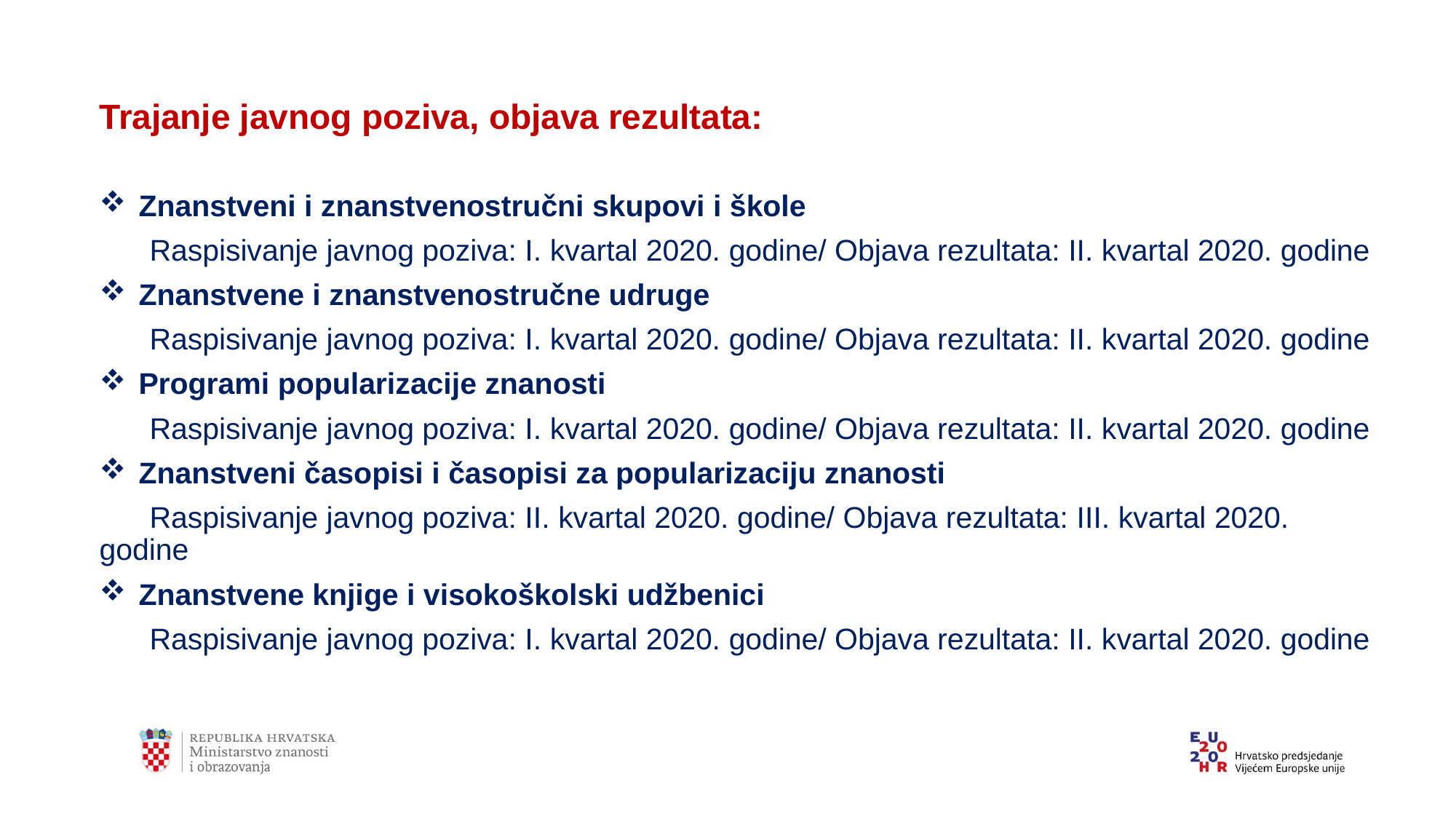

Trajanje javnog poziva, objava rezultata:
Znanstveni i znanstvenostručni skupovi i škole
      Raspisivanje javnog poziva: I. kvartal 2020. godine/ Objava rezultata: II. kvartal 2020. godine
Znanstvene i znanstvenostručne udruge
      Raspisivanje javnog poziva: I. kvartal 2020. godine/ Objava rezultata: II. kvartal 2020. godine
Programi popularizacije znanosti
      Raspisivanje javnog poziva: I. kvartal 2020. godine/ Objava rezultata: II. kvartal 2020. godine
Znanstveni časopisi i časopisi za popularizaciju znanosti
      Raspisivanje javnog poziva: II. kvartal 2020. godine/ Objava rezultata: III. kvartal 2020. godine
Znanstvene knjige i visokoškolski udžbenici
      Raspisivanje javnog poziva: I. kvartal 2020. godine/ Objava rezultata: II. kvartal 2020. godine